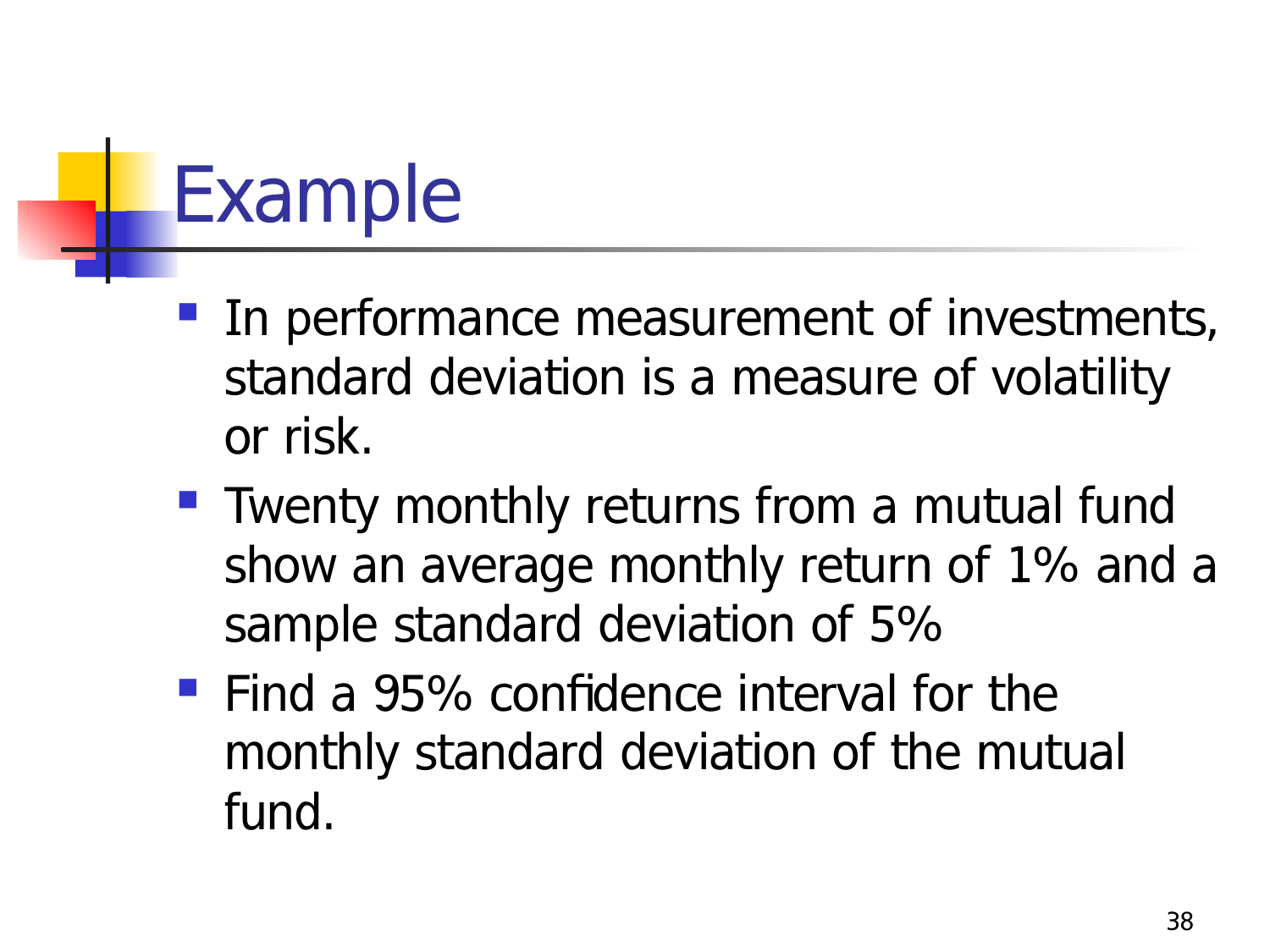

# Example
In performance measurement of investments, standard deviation is a measure of volatility or risk.
Twenty monthly returns from a mutual fund show an average monthly return of 1% and a sample standard deviation of 5%
Find a 95% confidence interval for the monthly standard deviation of the mutual fund.
38